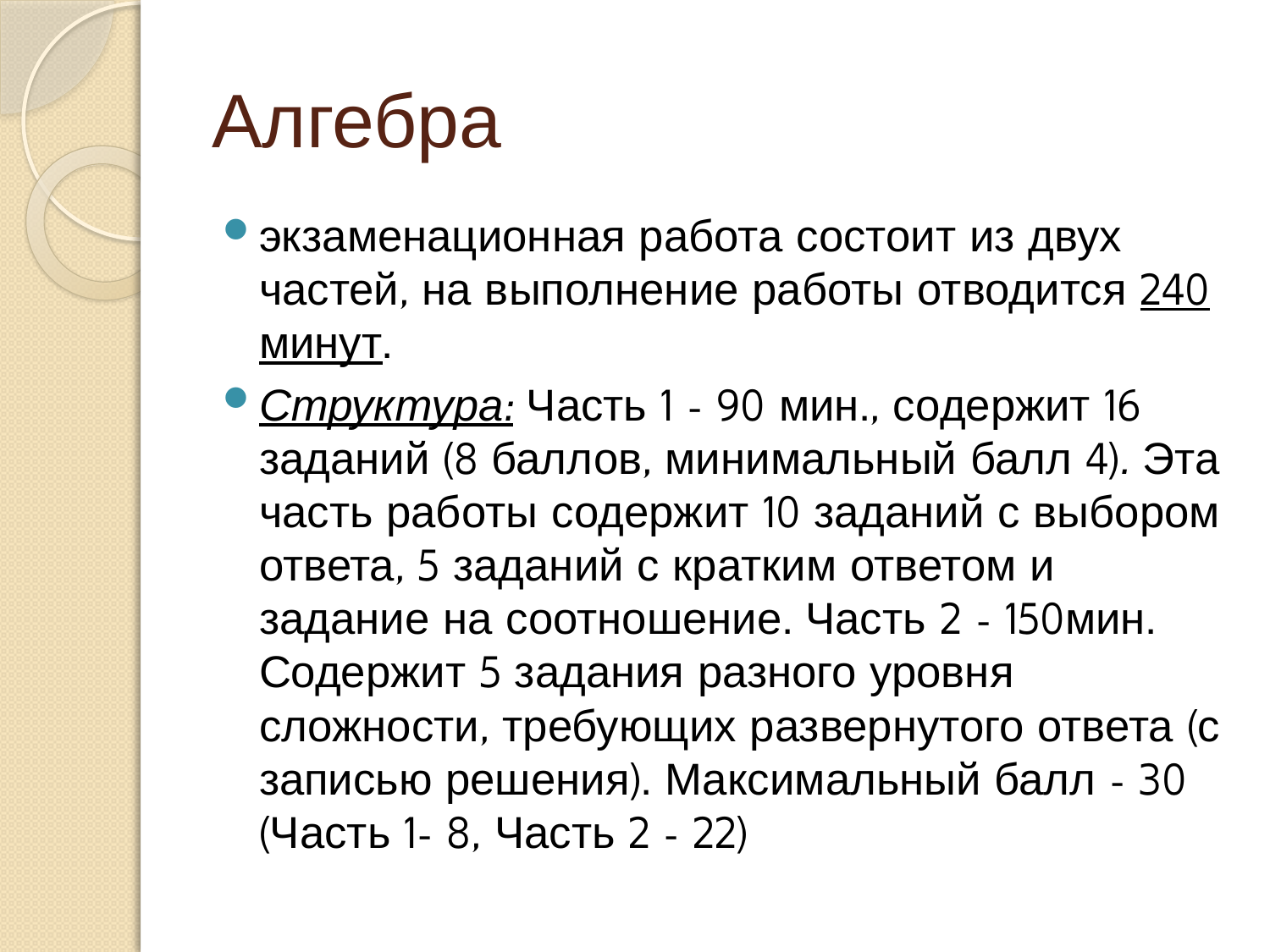

# Алгебра
экзаменационная работа состоит из двух частей, на выполнение работы отводится 240 минут.
Структура: Часть 1 - 90 мин., содержит 16 заданий (8 баллов, минимальный балл 4). Эта часть работы содержит 10 заданий с выбором ответа, 5 заданий с кратким ответом и задание на соотношение. Часть 2 - 150мин. Содержит 5 задания разного уровня сложности, требующих развернутого ответа (с записью решения). Максимальный балл - 30 (Часть 1- 8, Часть 2 - 22)